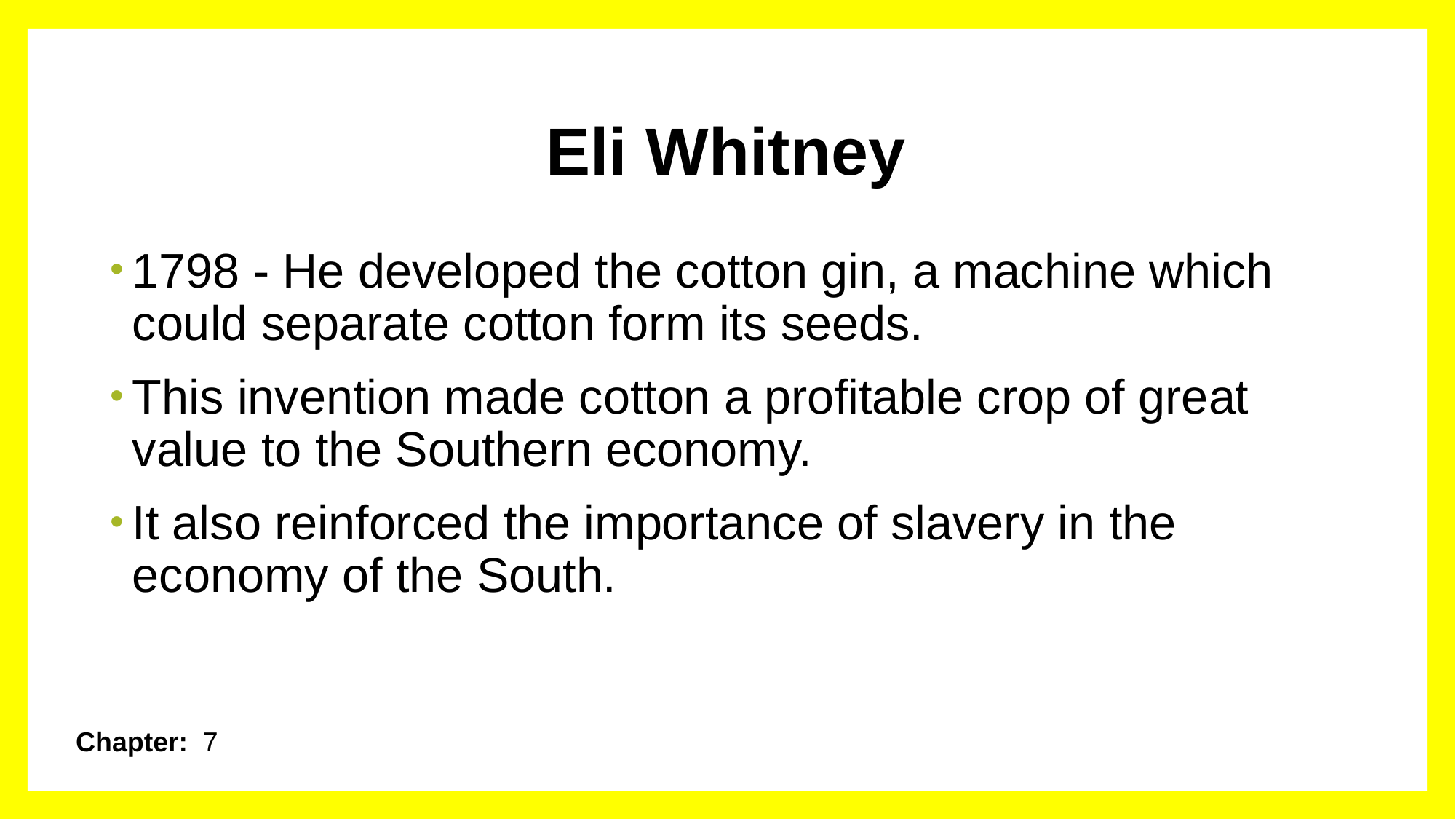

# Eli Whitney
1798 - He developed the cotton gin, a machine which could separate cotton form its seeds.
This invention made cotton a profitable crop of great value to the Southern economy.
It also reinforced the importance of slavery in the economy of the South.
Chapter:  7